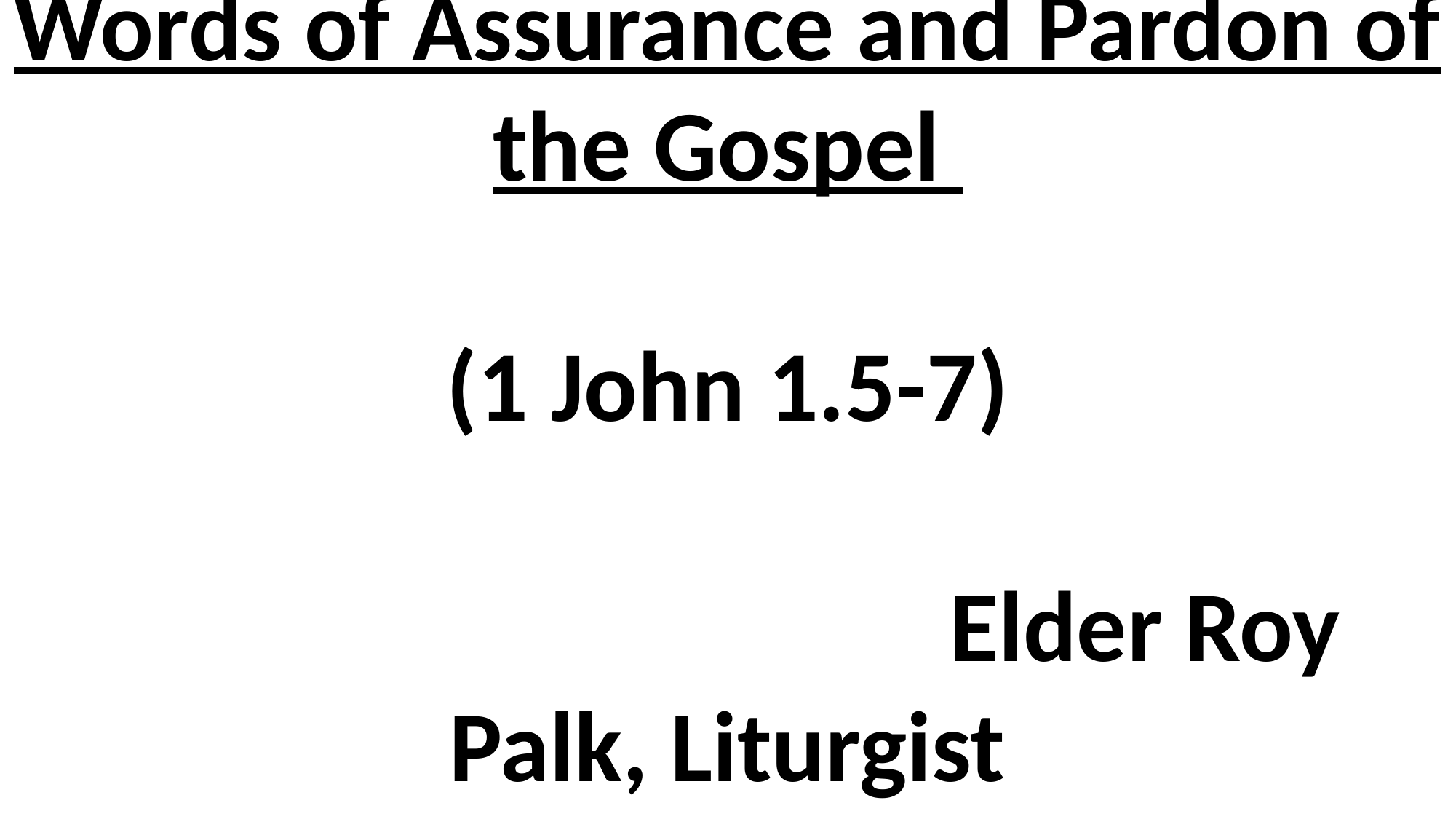

# Words of Assurance and Pardon of the Gospel (1 John 1.5-7) Elder Roy Palk, Liturgist